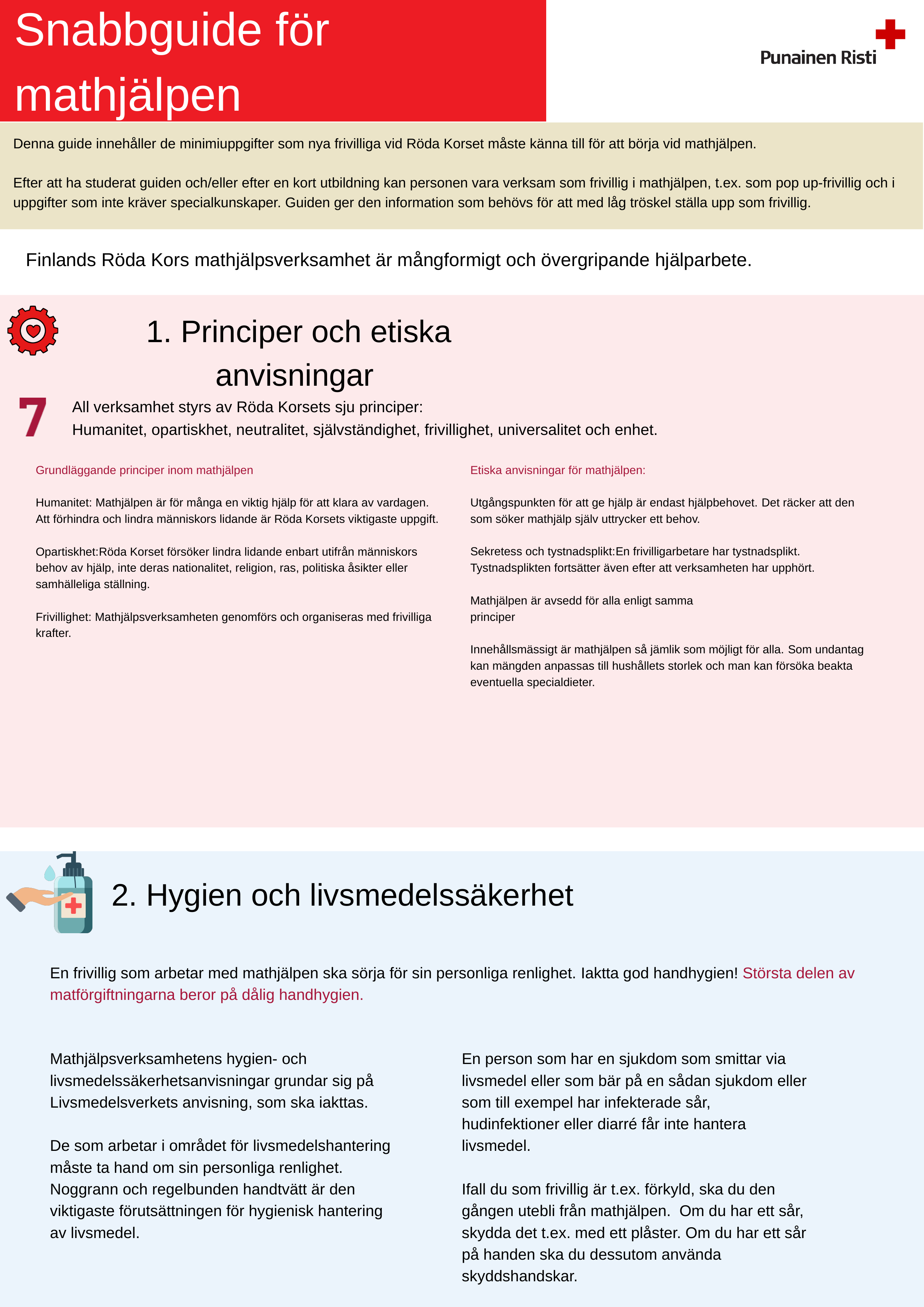

Snabbguide för mathjälpen

Denna guide innehåller de minimiuppgifter som nya frivilliga vid Röda Korset måste känna till för att börja vid mathjälpen.

Efter att ha studerat guiden och/eller efter en kort utbildning kan personen vara verksam som frivillig i mathjälpen, t.ex. som pop up-frivillig och i uppgifter som inte kräver specialkunskaper. Guiden ger den information som behövs för att med låg tröskel ställa upp som frivillig.
Finlands Röda Kors mathjälpsverksamhet är mångformigt och övergripande hjälparbete.

1. Principer och etiska anvisningar

All verksamhet styrs av Röda Korsets sju principer:

Humanitet, opartiskhet, neutralitet, självständighet, frivillighet, universalitet och enhet.
Grundläggande principer inom mathjälpen

Humanitet: Mathjälpen är för många en viktig hjälp för att klara av vardagen. Att förhindra och lindra människors lidande är Röda Korsets viktigaste uppgift.

Opartiskhet:Röda Korset försöker lindra lidande enbart utifrån människors behov av hjälp, inte deras nationalitet, religion, ras, politiska åsikter eller samhälleliga ställning.

Frivillighet: Mathjälpsverksamheten genomförs och organiseras med frivilliga krafter.
Etiska anvisningar för mathjälpen:

Utgångspunkten för att ge hjälp är endast hjälpbehovet. Det räcker att den som söker mathjälp själv uttrycker ett behov.

Sekretess och tystnadsplikt:En frivilligarbetare har tystnadsplikt. Tystnadsplikten fortsätter även efter att verksamheten har upphört.

Mathjälpen är avsedd för alla enligt samma
principer

Innehållsmässigt är mathjälpen så jämlik som möjligt för alla. Som undantag kan mängden anpassas till hushållets storlek och man kan försöka beakta eventuella specialdieter.

2. Hygien och livsmedelssäkerhet
En frivillig som arbetar med mathjälpen ska sörja för sin personliga renlighet. Iaktta god handhygien! Största delen av matförgiftningarna beror på dålig handhygien.
Mathjälpsverksamhetens hygien- och livsmedelssäkerhetsanvisningar grundar sig på Livsmedelsverkets anvisning, som ska iakttas.

De som arbetar i området för livsmedelshantering måste ta hand om sin personliga renlighet.  Noggrann och regelbunden handtvätt är den viktigaste förutsättningen för hygienisk hantering av livsmedel.

En person som har en sjukdom som smittar via livsmedel eller som bär på en sådan sjukdom eller som till exempel har infekterade sår, hudinfektioner eller diarré får inte hantera livsmedel.

Ifall du som frivillig är t.ex. förkyld, ska du den gången utebli från mathjälpen.  Om du har ett sår, skydda det t.ex. med ett plåster. Om du har ett sår på handen ska du dessutom använda skyddshandskar.